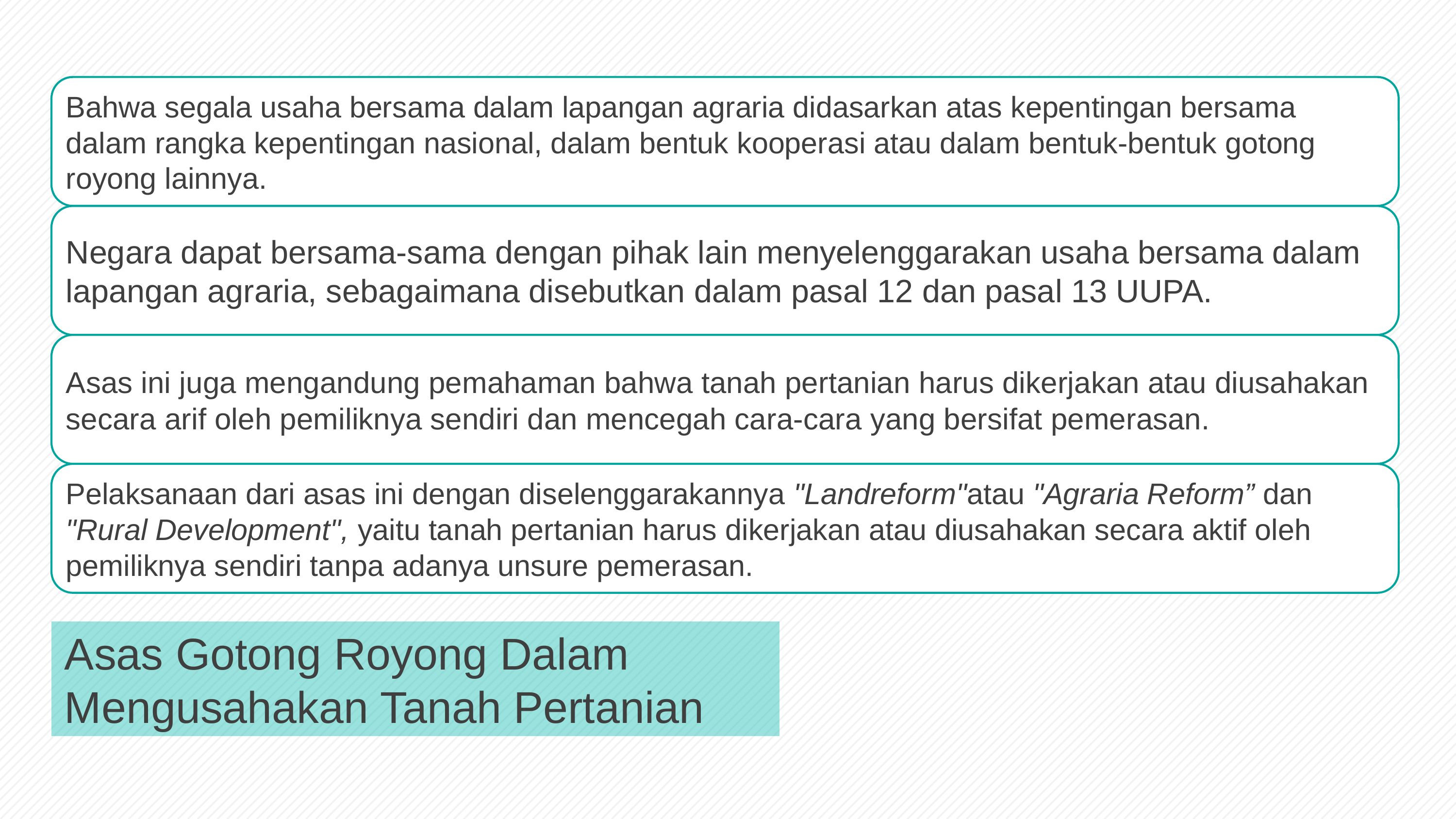

Bahwa segala usaha bersama dalam lapangan agraria didasarkan atas kepentingan bersama dalam rangka kepentingan nasional, dalam bentuk kooperasi atau dalam bentuk-bentuk gotong royong lainnya.
Negara dapat bersama-sama dengan pihak lain menyelenggarakan usaha bersama dalam lapangan agraria, sebagaimana disebutkan dalam pasal 12 dan pasal 13 UUPA.
Asas ini juga mengandung pemahaman bahwa tanah pertanian harus dikerjakan atau diusahakan secara arif oleh pemiliknya sendiri dan mencegah cara-cara yang bersifat pemerasan.
Pelaksanaan dari asas ini dengan diselenggarakannya "Landreform"atau "Agraria Reform” dan "Rural Development", yaitu tanah pertanian harus dikerjakan atau diusahakan secara aktif oleh pemiliknya sendiri tanpa adanya unsure pemerasan.
Asas Gotong Royong Dalam Mengusahakan Tanah Pertanian